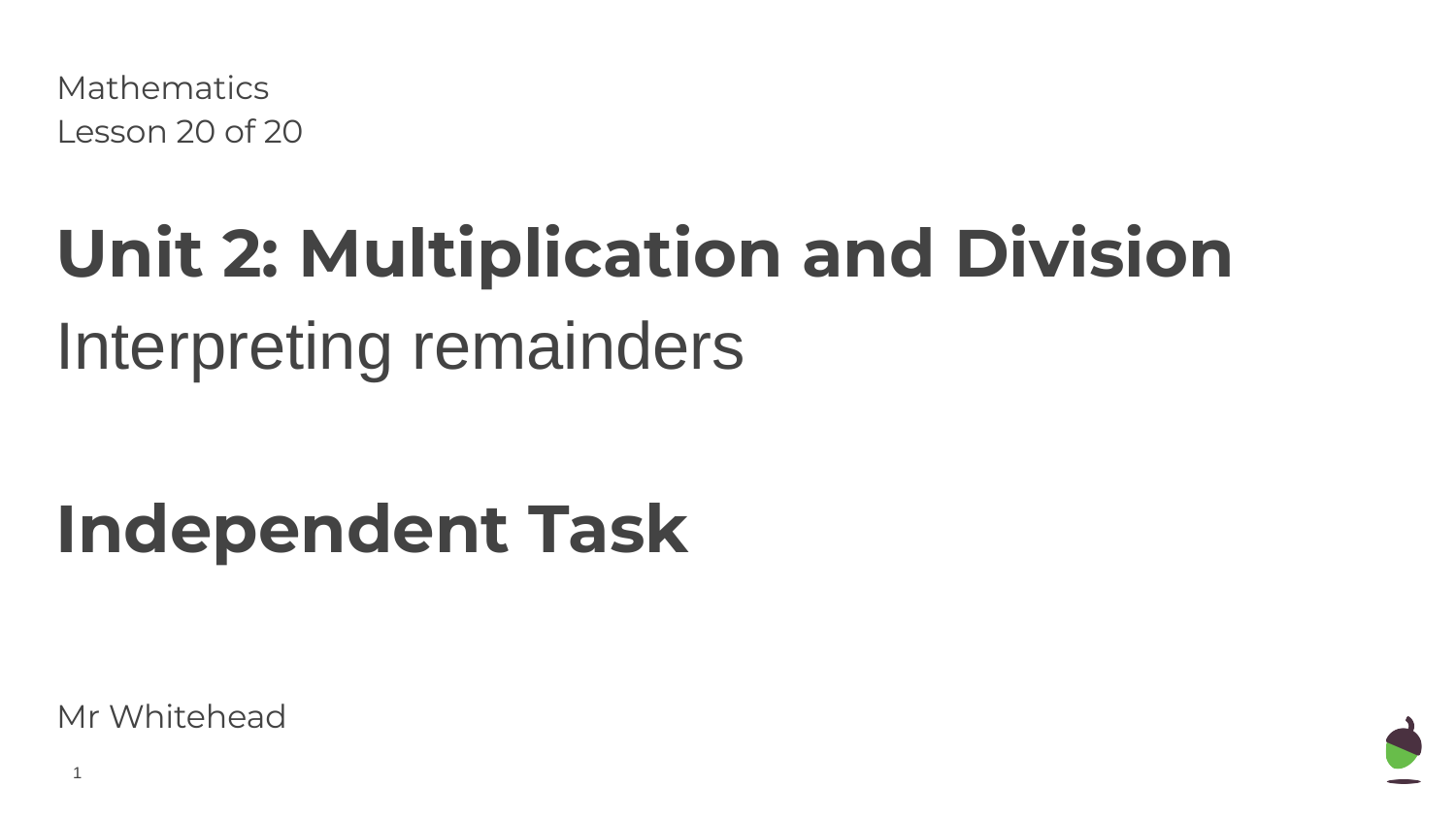

Mathematics
Lesson 20 of 20
# Unit 2: Multiplication and Division
Interpreting remainders

Independent Task
Mr Whitehead
1